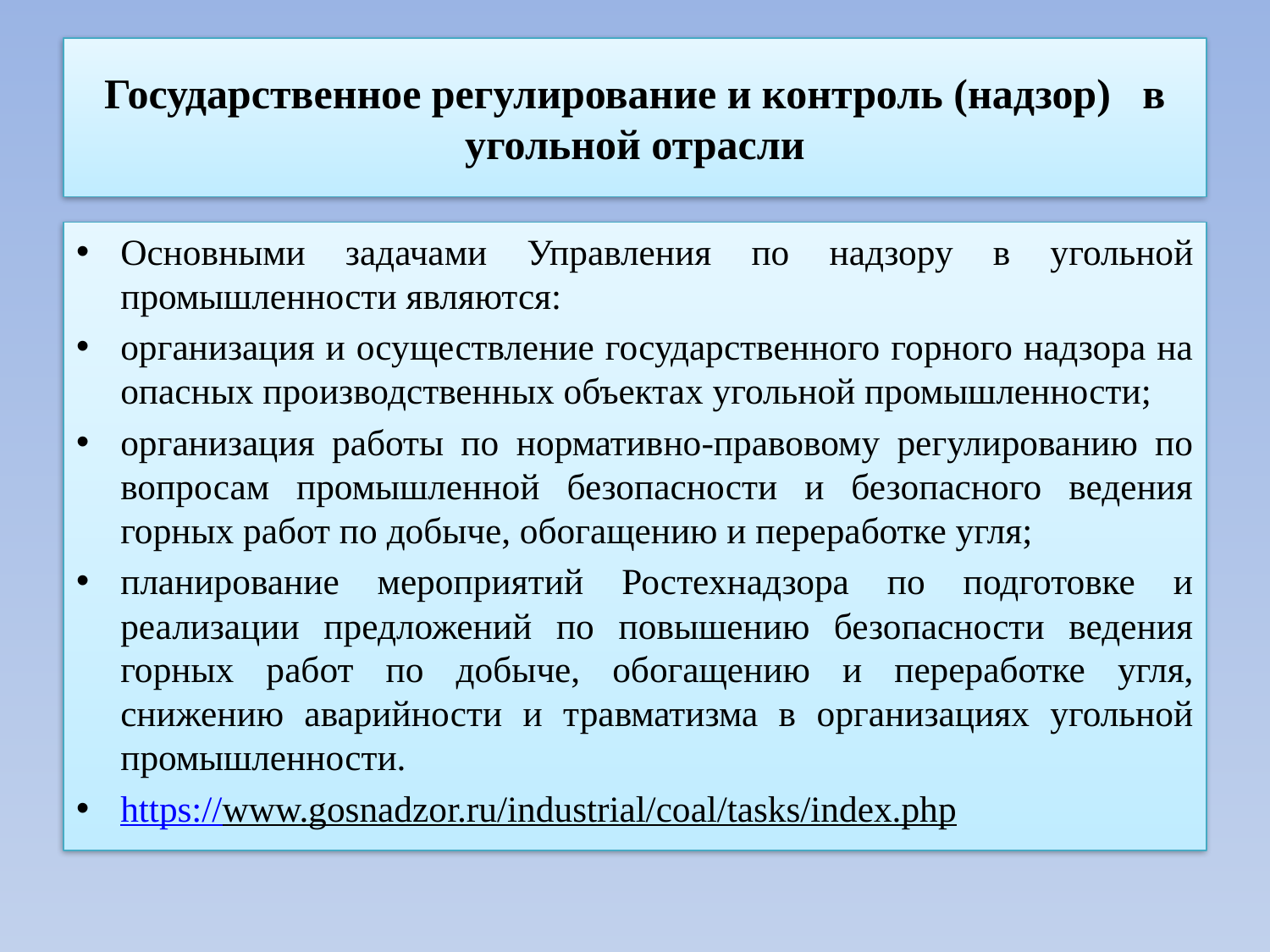

# Государственное регулирование и контроль (надзор)   в угольной отрасли
Основными задачами Управления по надзору в угольной промышленности являются:
организация и осуществление государственного горного надзора на опасных производственных объектах угольной промышленности;
организация работы по нормативно-правовому регулированию по вопросам промышленной безопасности и безопасного ведения горных работ по добыче, обогащению и переработке угля;
планирование мероприятий Ростехнадзора по подготовке и реализации предложений по повышению безопасности ведения горных работ по добыче, обогащению и переработке угля, снижению аварийности и травматизма в организациях угольной промышленности.
https://www.gosnadzor.ru/industrial/coal/tasks/index.php